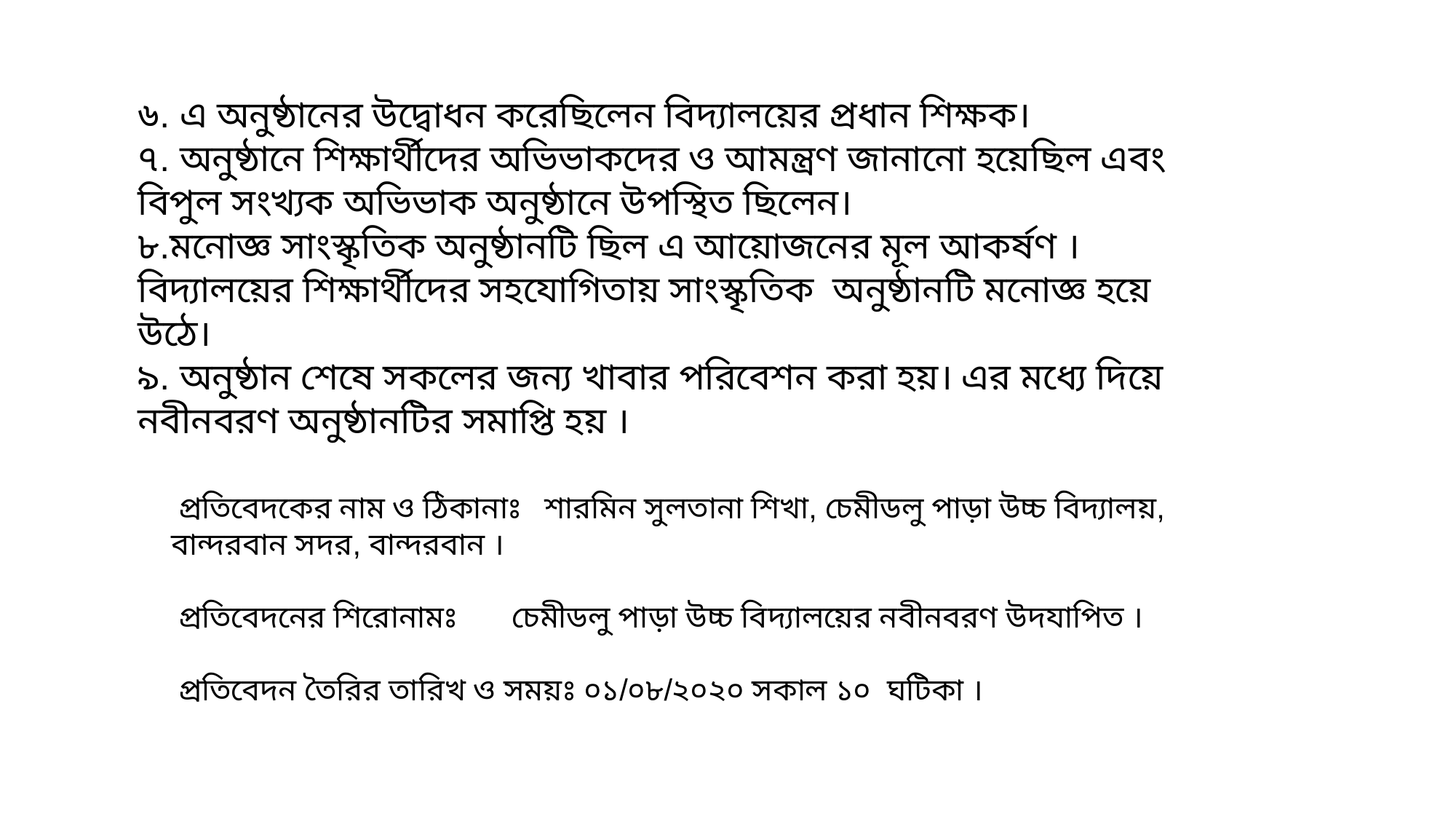

৬. এ অনুষ্ঠানের উদ্বোধন করেছিলেন বিদ্যালয়ের প্রধান শিক্ষক।
৭. অনুষ্ঠানে শিক্ষার্থীদের অভিভাকদের ও আমন্ত্রণ জানানো হয়েছিল এবং বিপুল সংখ্যক অভিভাক অনুষ্ঠানে উপস্থিত ছিলেন।
৮.মনোজ্ঞ সাংস্কৃতিক অনুষ্ঠানটি ছিল এ আয়োজনের মূল আকর্ষণ । বিদ্যালয়ের শিক্ষার্থীদের সহযোগিতায় সাংস্কৃতিক  অনুষ্ঠানটি মনোজ্ঞ হয়ে উঠে।
৯. অনুষ্ঠান শেষে সকলের জন্য খাবার পরিবেশন করা হয়। এর মধ্যে দিয়ে নবীনবরণ অনুষ্ঠানটির সমাপ্তি হয় ।
 প্রতিবেদকের নাম ও ঠিকানাঃ   শারমিন সুলতানা শিখা, চেমীডলু পাড়া উচ্চ বিদ্যালয়, বান্দরবান সদর, বান্দরবান ।

 প্রতিবেদনের শিরোনামঃ       চেমীডলু পাড়া উচ্চ বিদ্যালয়ের নবীনবরণ উদযাপিত ।

 প্রতিবেদন তৈরির তারিখ ও সময়ঃ ০১/০৮/২০২০ সকাল ১০  ঘটিকা ।